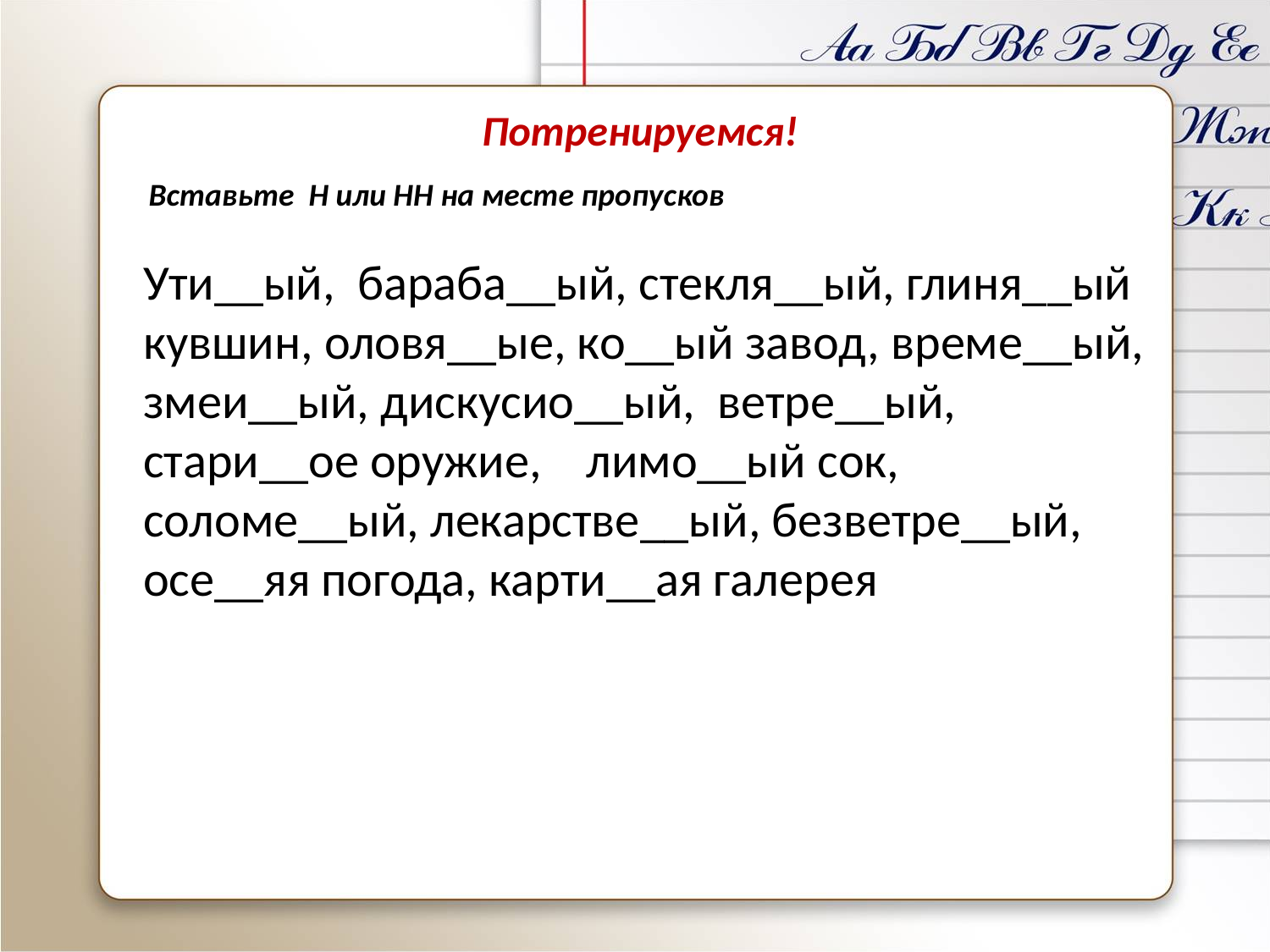

Потренируемся!
 Вставьте  Н или НН на месте пропусков

Ути__ый,  бараба__ый, стекля__ый, глиня__ый кувшин, оловя__ые, ко__ый завод, време__ый, змеи__ый, дискусио__ый,  ветре__ый,  стари__ое оружие,    лимо__ый сок, соломе__ый, лекарстве__ый, безветре__ый, осе__яя погода, карти__ая галерея